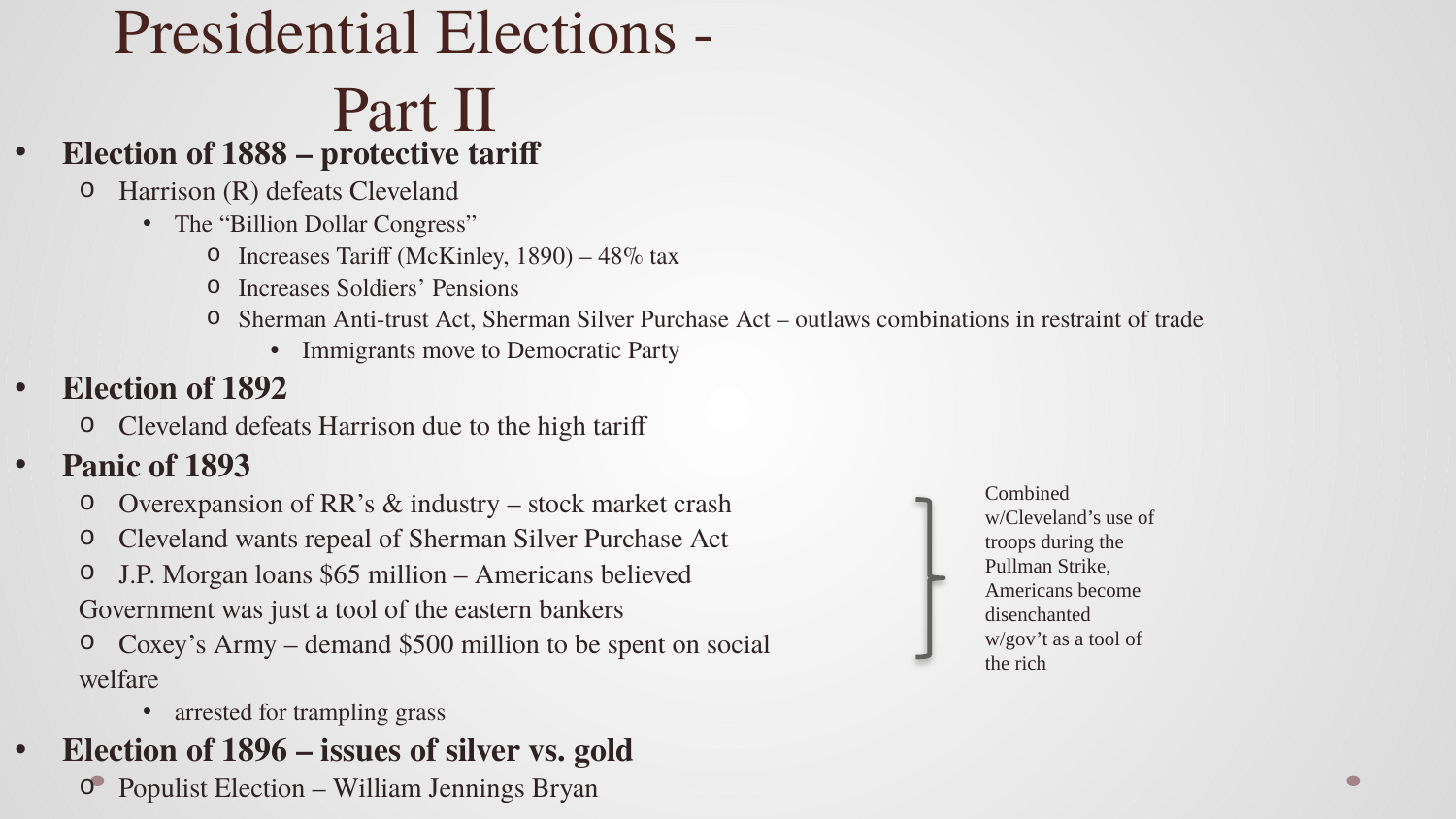

# Presidential Elections - Part II
Election of 1888 – protective tariff
Harrison (R) defeats Cleveland
The “Billion Dollar Congress”
Increases Tariff (McKinley, 1890) – 48% tax
Increases Soldiers’ Pensions
Sherman Anti-trust Act, Sherman Silver Purchase Act – outlaws combinations in restraint of trade
Immigrants move to Democratic Party
Election of 1892
Cleveland defeats Harrison due to the high tariff
Panic of 1893
Overexpansion of RR’s & industry – stock market crash
Cleveland wants repeal of Sherman Silver Purchase Act
J.P. Morgan loans $65 million – Americans believed
Government was just a tool of the eastern bankers
Coxey’s Army – demand $500 million to be spent on social
	welfare
arrested for trampling grass
Election of 1896 – issues of silver vs. gold
Populist Election – William Jennings Bryan

Combined w/Cleveland’s use of troops during the Pullman Strike, Americans become disenchanted w/gov’t as a tool of the rich